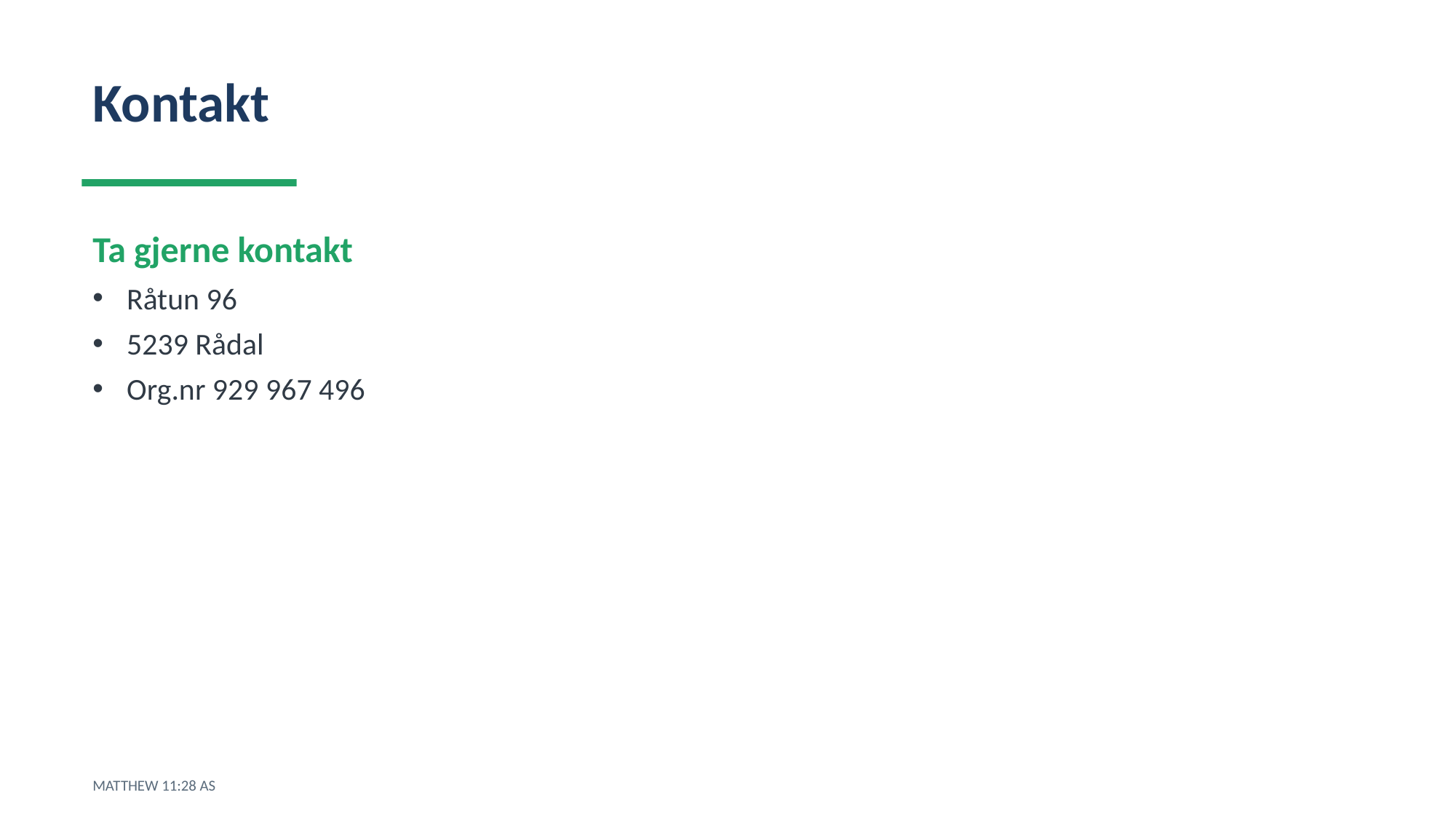

Kontakt

Ta gjerne kontakt
Råtun 96
5239 Rådal
Org.nr 929 967 496
MATTHEW 11:28 AS